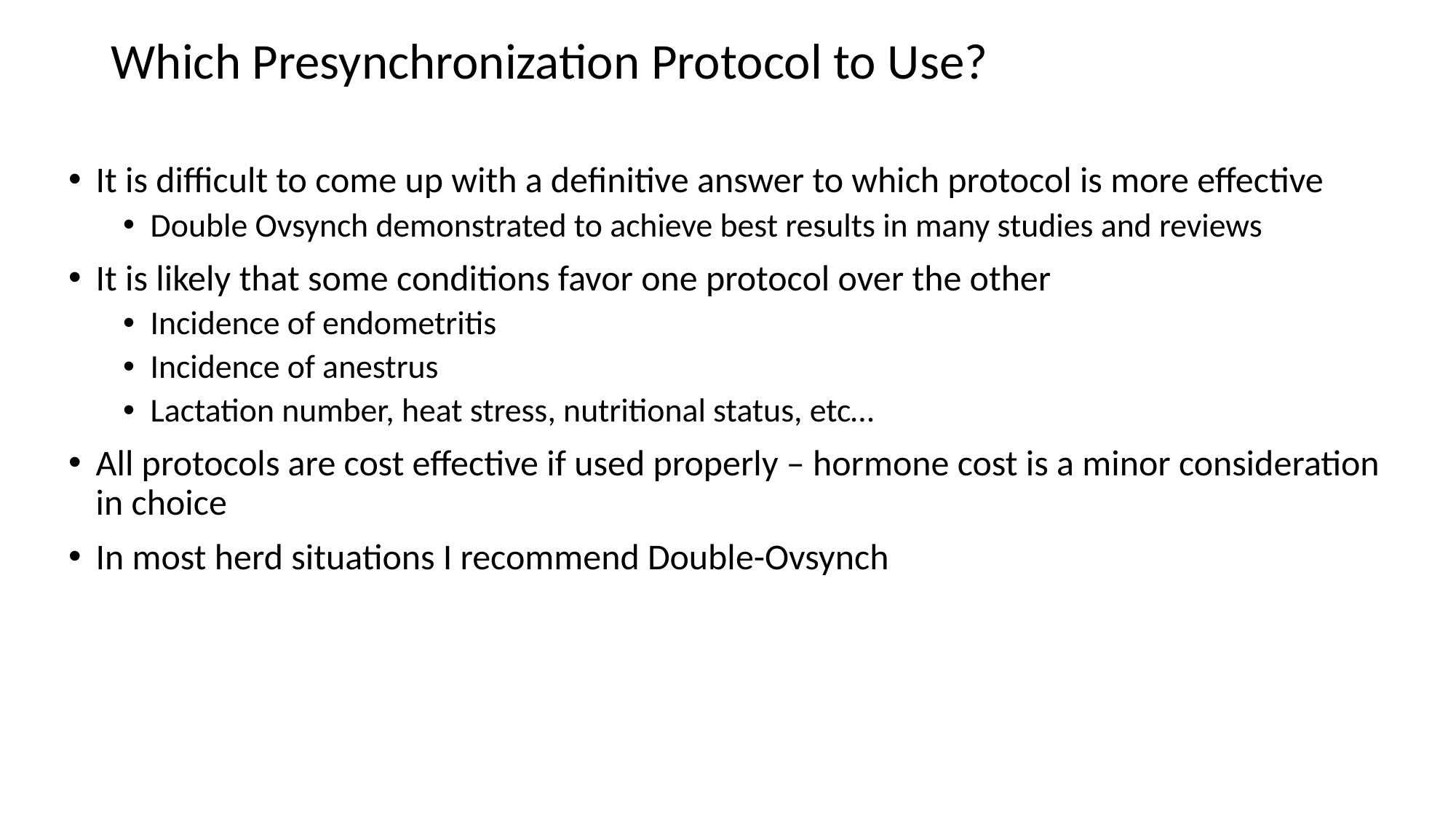

# Which Presynchronization Protocol to Use?
It is difficult to come up with a definitive answer to which protocol is more effective
Double Ovsynch demonstrated to achieve best results in many studies and reviews
It is likely that some conditions favor one protocol over the other
Incidence of endometritis
Incidence of anestrus
Lactation number, heat stress, nutritional status, etc…
All protocols are cost effective if used properly – hormone cost is a minor consideration in choice
In most herd situations I recommend Double-Ovsynch